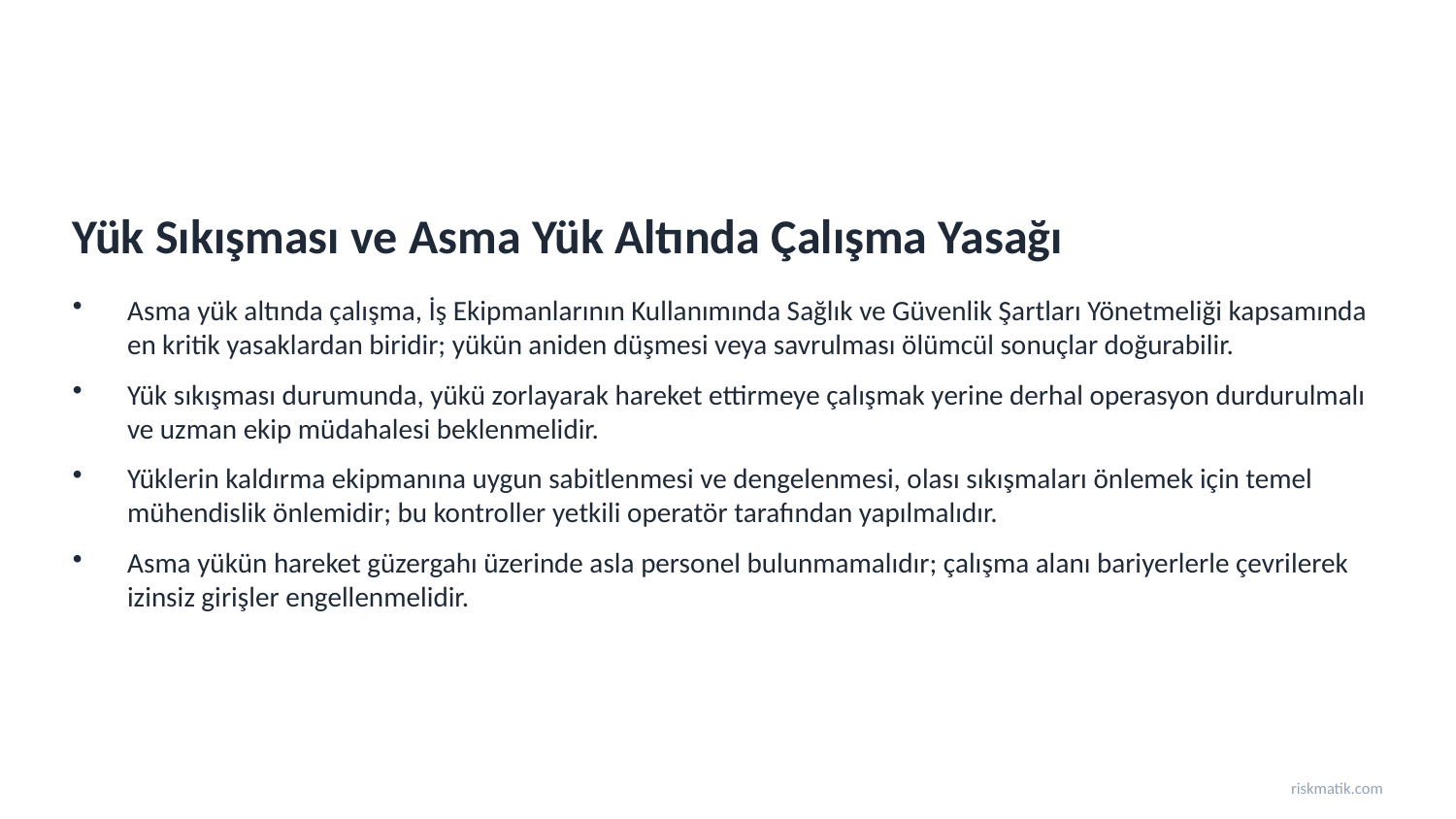

Yük Sıkışması ve Asma Yük Altında Çalışma Yasağı
Asma yük altında çalışma, İş Ekipmanlarının Kullanımında Sağlık ve Güvenlik Şartları Yönetmeliği kapsamında en kritik yasaklardan biridir; yükün aniden düşmesi veya savrulması ölümcül sonuçlar doğurabilir.
Yük sıkışması durumunda, yükü zorlayarak hareket ettirmeye çalışmak yerine derhal operasyon durdurulmalı ve uzman ekip müdahalesi beklenmelidir.
Yüklerin kaldırma ekipmanına uygun sabitlenmesi ve dengelenmesi, olası sıkışmaları önlemek için temel mühendislik önlemidir; bu kontroller yetkili operatör tarafından yapılmalıdır.
Asma yükün hareket güzergahı üzerinde asla personel bulunmamalıdır; çalışma alanı bariyerlerle çevrilerek izinsiz girişler engellenmelidir.
riskmatik.com